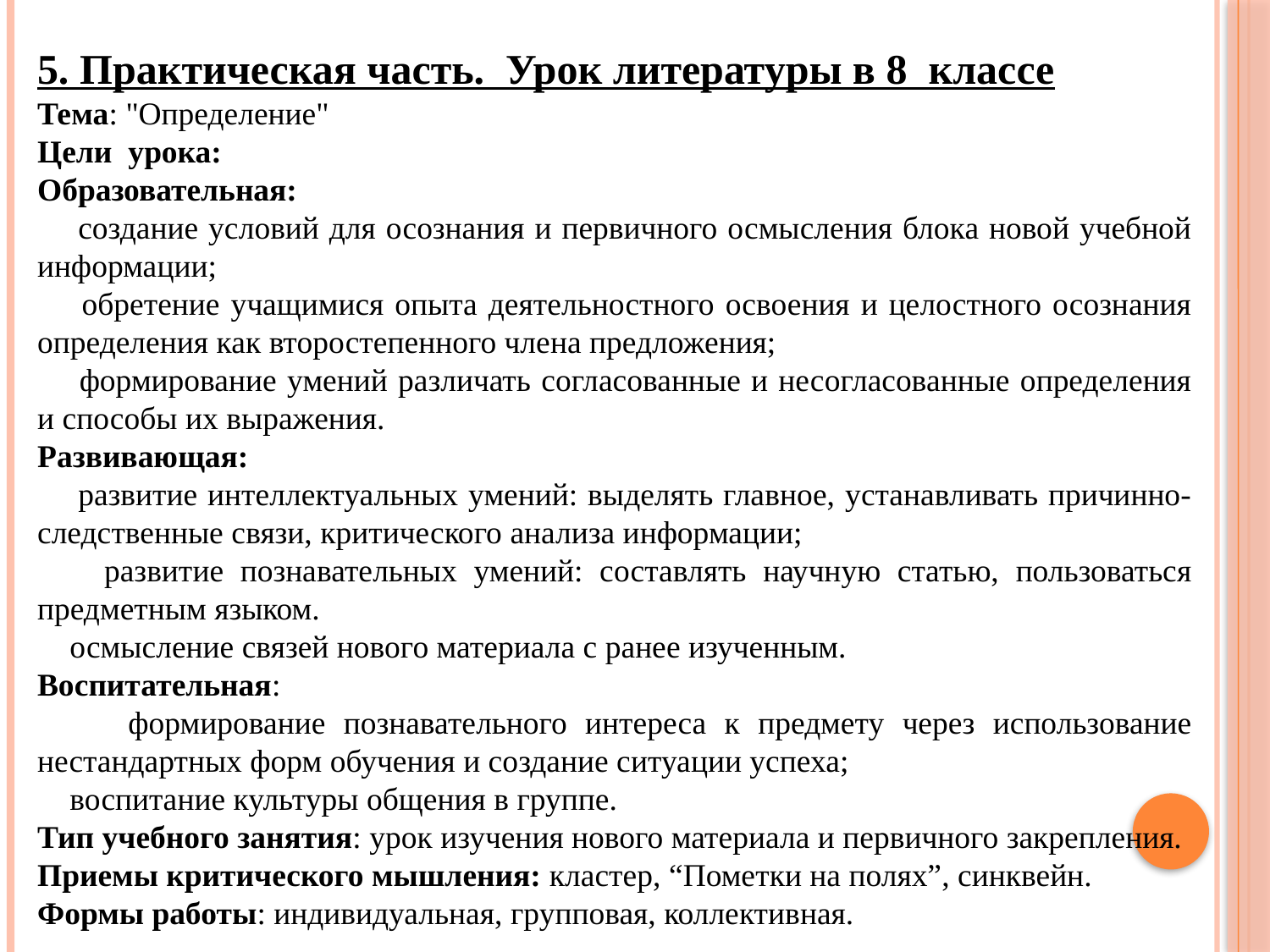

5. Практическая часть.  Урок литературы в 8  классе
Тема: "Определение"
Цели  урока:
Образовательная:
    создание условий для осознания и первичного осмысления блока новой учебной информации;
    обретение учащимися опыта деятельностного освоения и целостного осознания определения как второстепенного члена предложения;
    формирование умений различать согласованные и несогласованные определения и способы их выражения.
Развивающая:
    развитие интеллектуальных умений: выделять главное, устанавливать причинно-следственные связи, критического анализа информации;
    развитие познавательных умений: составлять научную статью, пользоваться предметным языком.
    осмысление связей нового материала с ранее изученным.
Воспитательная:
     формирование познавательного интереса к предмету через использование нестандартных форм обучения и создание ситуации успеха;
    воспитание культуры общения в группе.
Тип учебного занятия: урок изучения нового материала и первичного закрепления.
Приемы критического мышления: кластер, “Пометки на полях”, синквейн.
Формы работы: индивидуальная, групповая, коллективная.